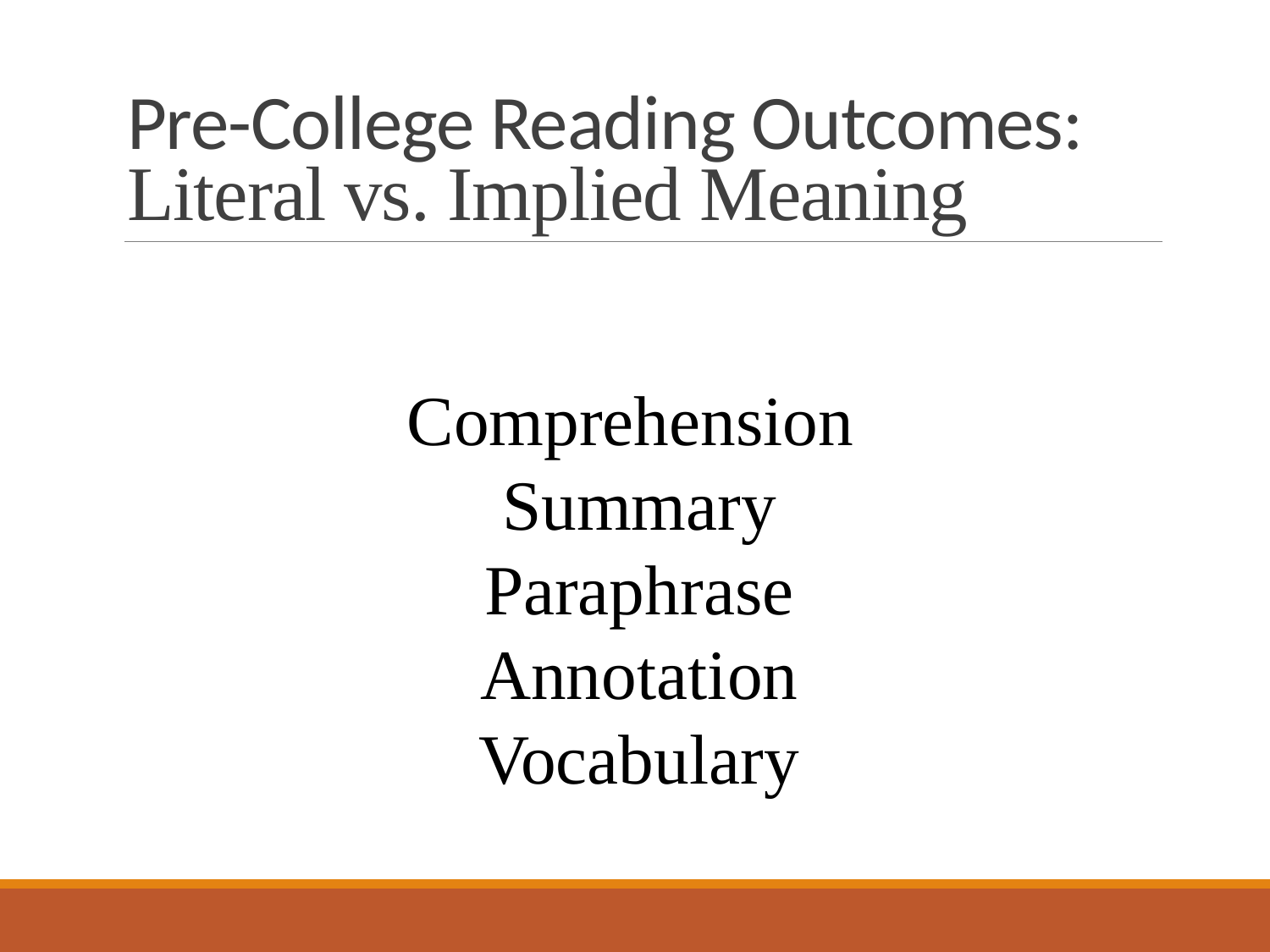

# Pre-College Reading Outcomes: Literal vs. Implied Meaning
Comprehension
Summary
Paraphrase
Annotation
Vocabulary